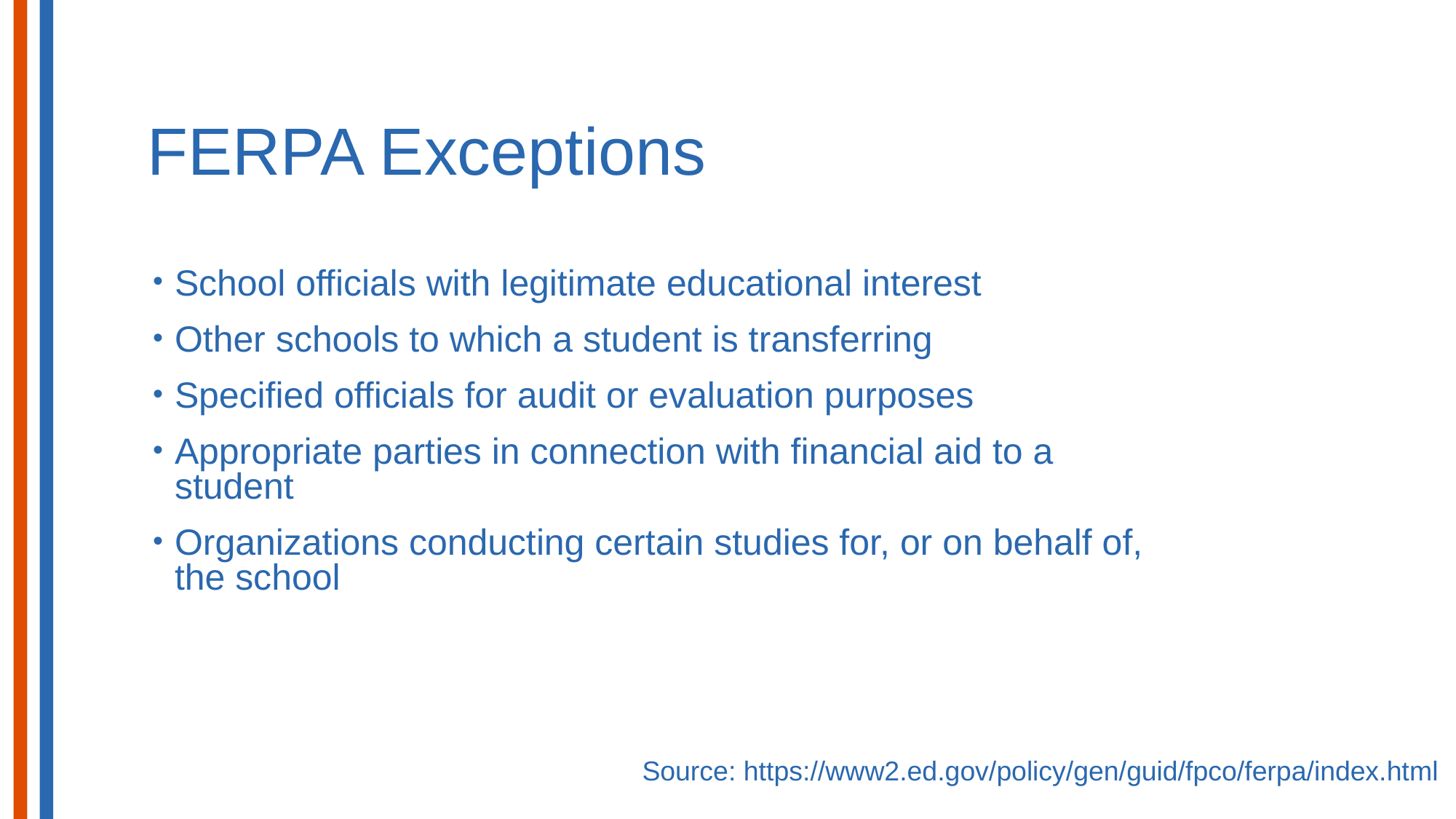

# FERPA Exceptions

School officials with legitimate educational interest
Other schools to which a student is transferring
Specified officials for audit or evaluation purposes
Appropriate parties in connection with financial aid to a student
Organizations conducting certain studies for, or on behalf of, the school
Source: https://www2.ed.gov/policy/gen/guid/fpco/ferpa/index.html